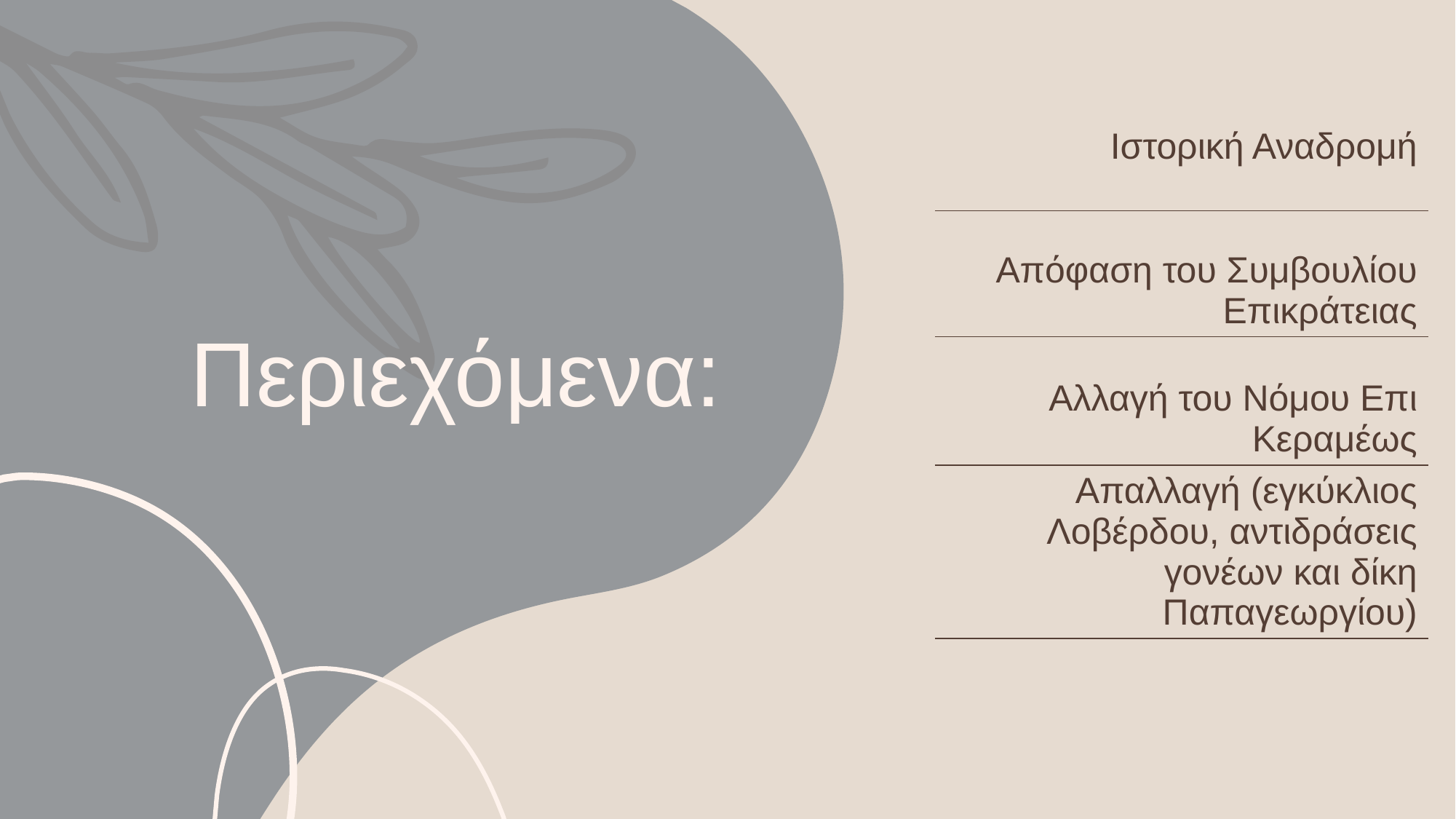

| Ιστορική Αναδρομή |
| --- |
| Απόφαση του Συμβουλίου Επικράτειας |
| Αλλαγή του Νόμου Επι Κεραμέως |
| Απαλλαγή (εγκύκλιος Λοβέρδου, αντιδράσεις γονέων και δίκη Παπαγεωργίου) |
|  |
# Περιεχόμενα: